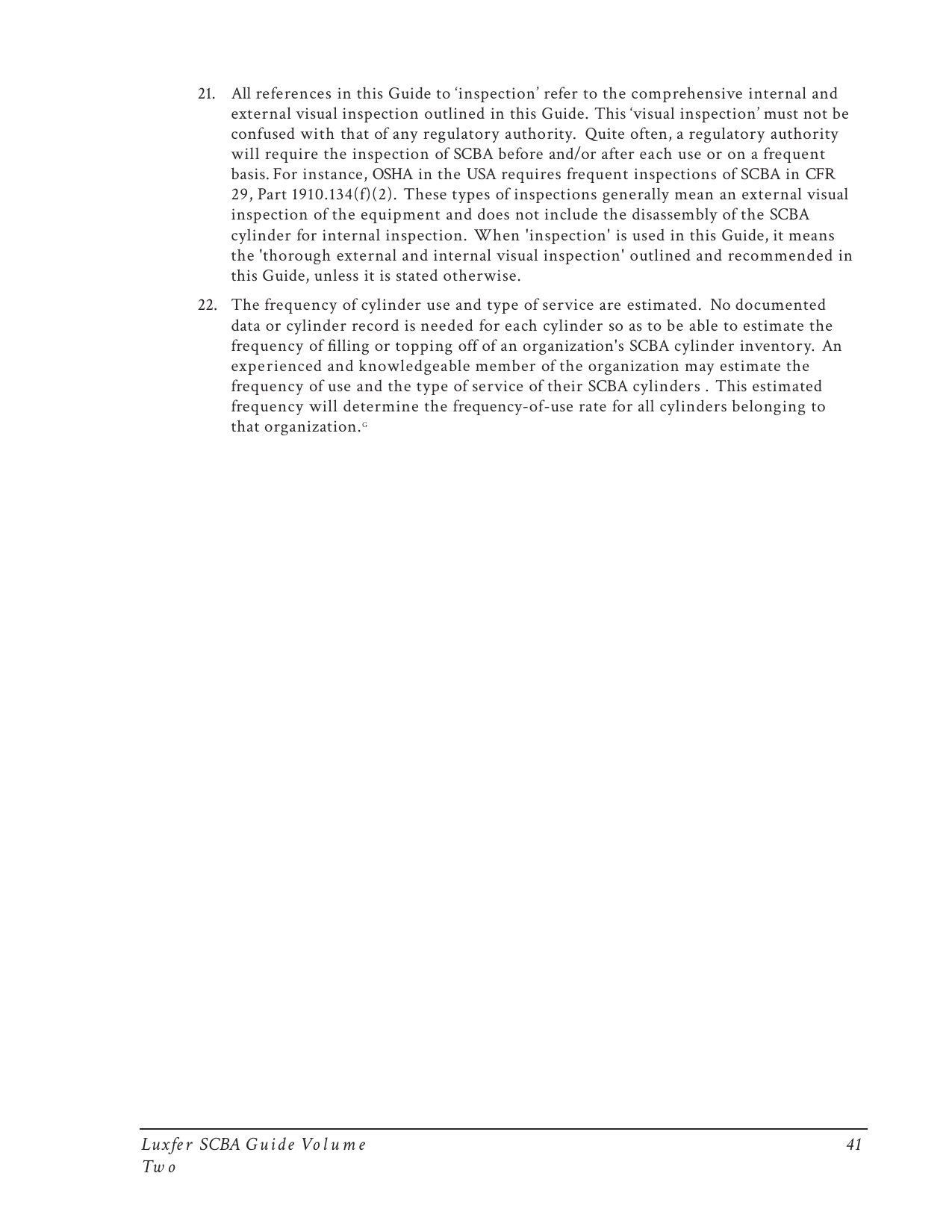

All references in this Guide to ‘inspection’ refer to the comprehensive internal and external visual inspection outlined in this Guide. This ‘visual inspection’ must not be confused with that of any regulatory authority.  Quite often, a regulatory authority will require the inspection of SCBA before and/or after each use or on a frequent basis. For instance, OSHA in the USA requires frequent inspections of SCBA in CFR 29, Part 1910.134(f)(2). These types of inspections generally mean an external visual inspection of the equipment and does not include the disassembly of the SCBA cylinder for internal inspection. When 'inspection' is used in this Guide, it means the 'thorough external and internal visual inspection' outlined and recommended in this Guide, unless it is stated otherwise.
The frequency of cylinder use and type of service are estimated.  No documented data or cylinder record is needed for each cylinder so as to be able to estimate the frequency of filling or topping off of an organization's SCBA cylinder inventory. An experienced and knowledgeable member of the organization may estimate the frequency of use and the type of service of their SCBA cylinders . This estimated frequency will determine the frequency-of-use rate for all cylinders belonging to that organization.G

Luxfer SCBA Guide Volume Two
41